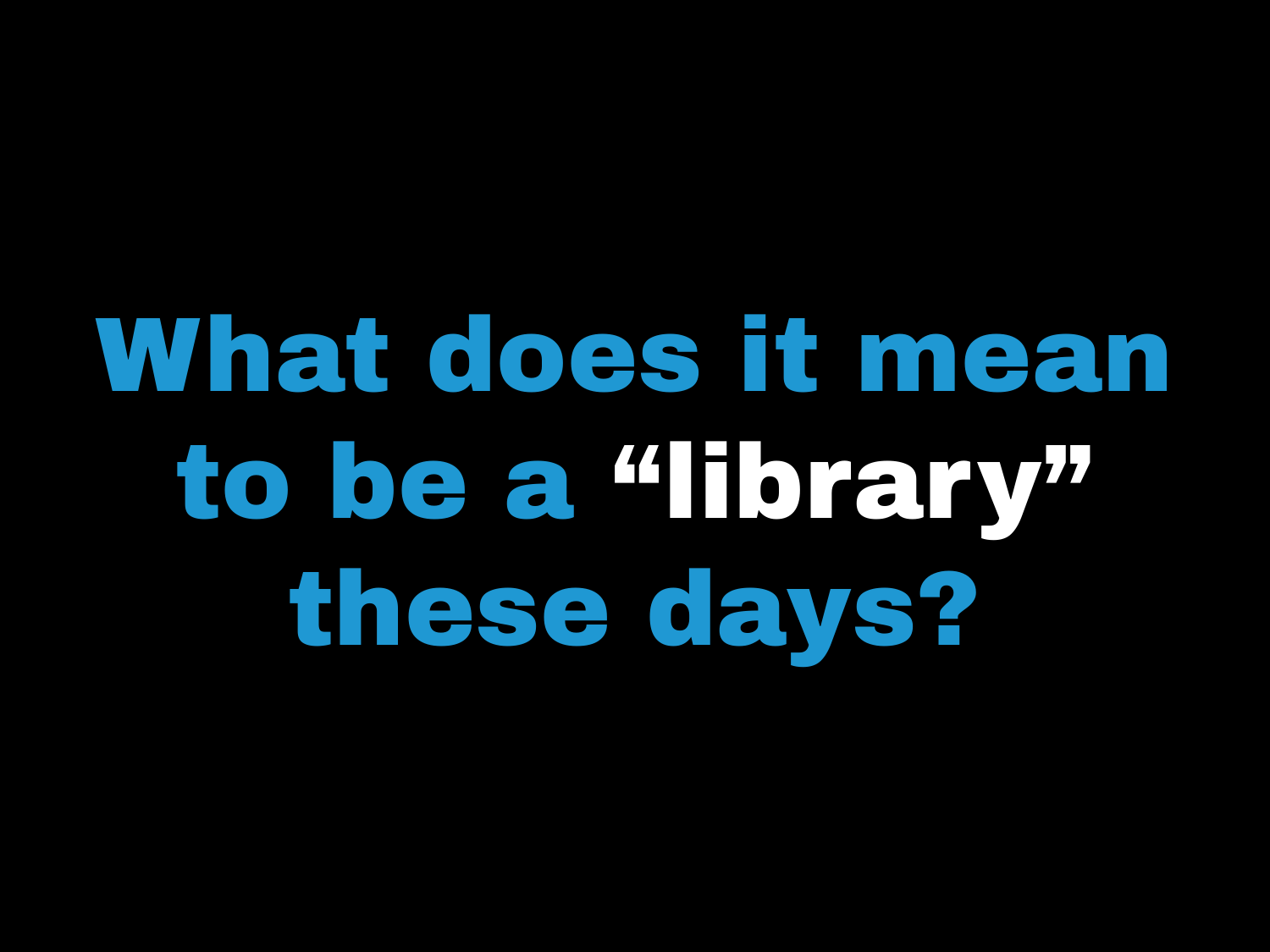

What does it mean
to be a “library”
these days?